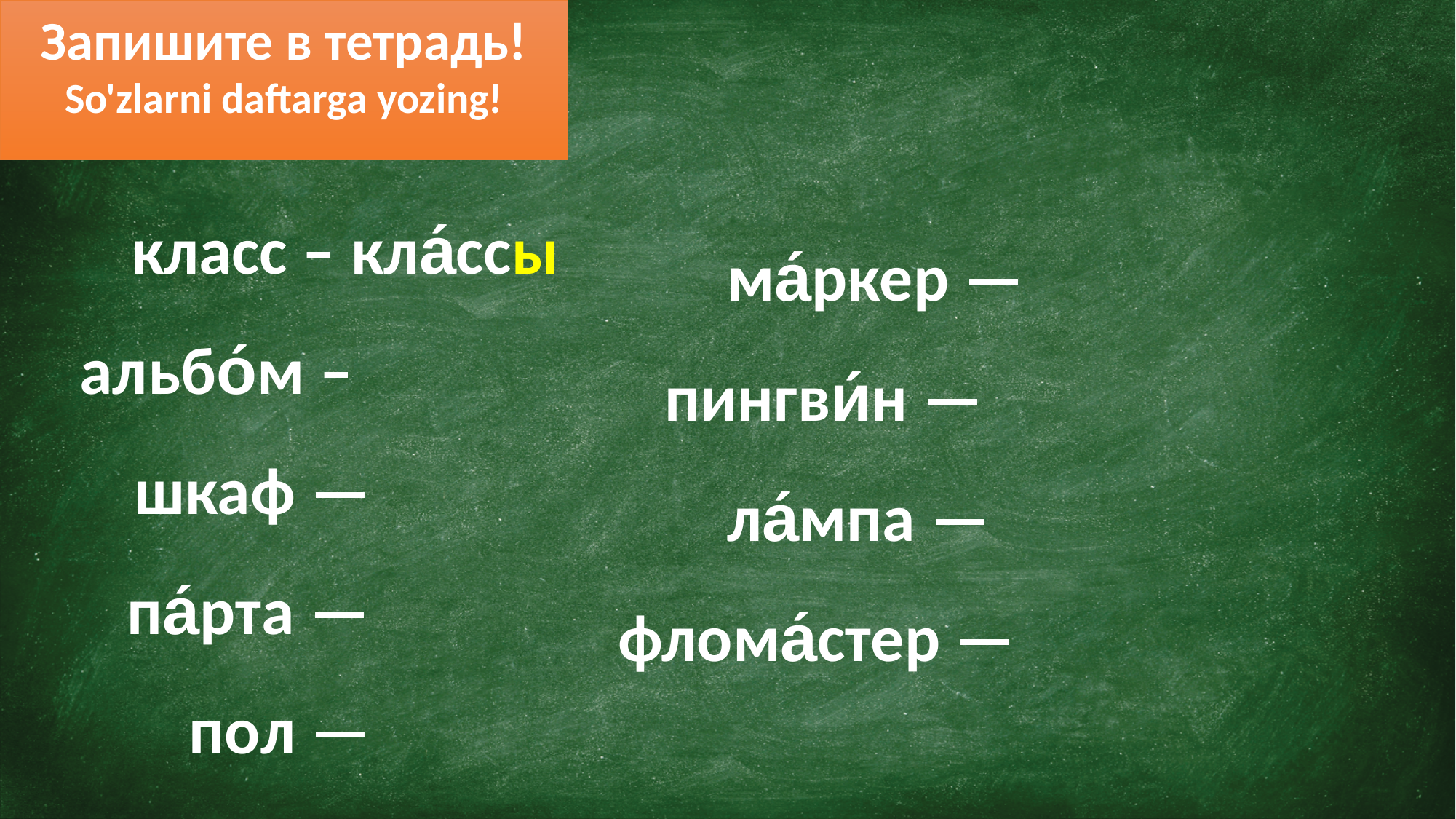

Запишите в тетрадь!
So'zlarni daftarga yozing!

класс – кла́ссы
альбо́м –
шкаф —
па́рта —
пол —

ма́ркер —
пингви́н —
ла́мпа —
флома́стер —